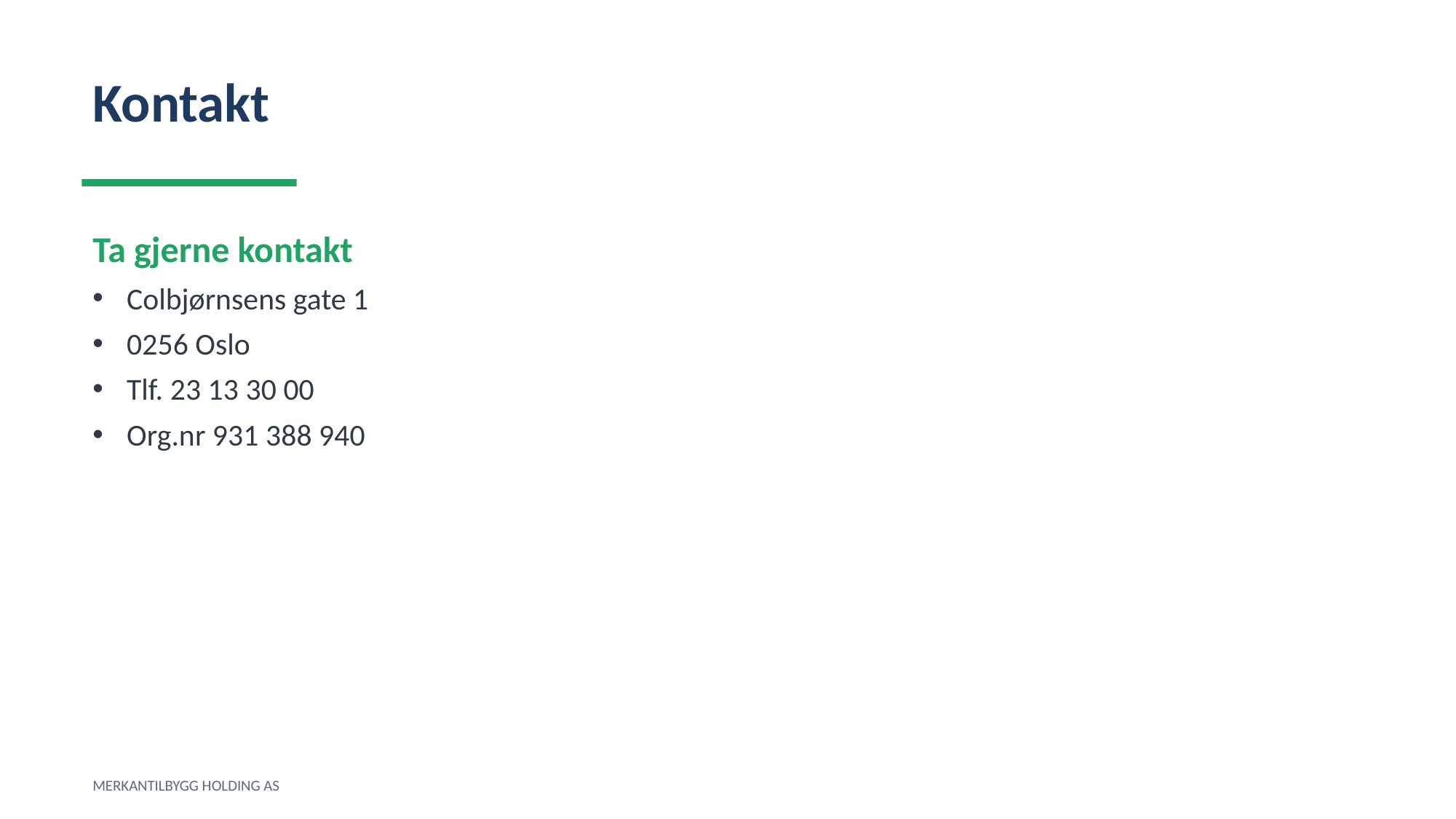

Kontakt

Ta gjerne kontakt
Colbjørnsens gate 1
0256 Oslo
Tlf. 23 13 30 00
Org.nr 931 388 940
MERKANTILBYGG HOLDING AS